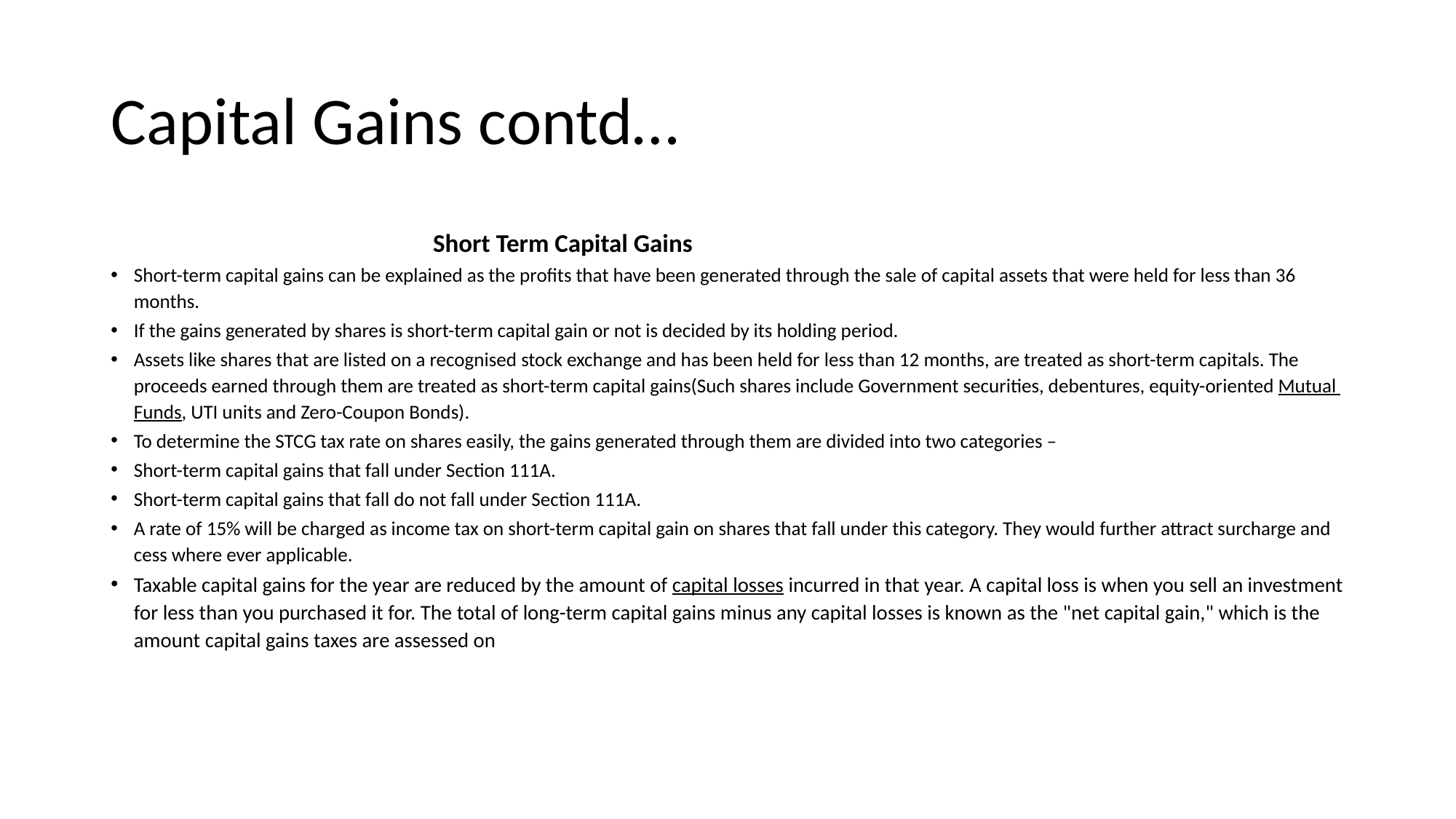

# Capital Gains contd…
                                                                                                                                                                 Short Term Capital Gains
Short-term capital gains can be explained as the profits that have been generated through the sale of capital assets that were held for less than 36 months.
If the gains generated by shares is short-term capital gain or not is decided by its holding period.
Assets like shares that are listed on a recognised stock exchange and has been held for less than 12 months, are treated as short-term capitals. The proceeds earned through them are treated as short-term capital gains(Such shares include Government securities, debentures, equity-oriented Mutual Funds, UTI units and Zero-Coupon Bonds).
To determine the STCG tax rate on shares easily, the gains generated through them are divided into two categories –
Short-term capital gains that fall under Section 111A.
Short-term capital gains that fall do not fall under Section 111A.
A rate of 15% will be charged as income tax on short-term capital gain on shares that fall under this category. They would further attract surcharge and cess where ever applicable.
Taxable capital gains for the year are reduced by the amount of capital losses incurred in that year. A capital loss is when you sell an investment for less than you purchased it for. The total of long-term capital gains minus any capital losses is known as the "net capital gain," which is the amount capital gains taxes are assessed on